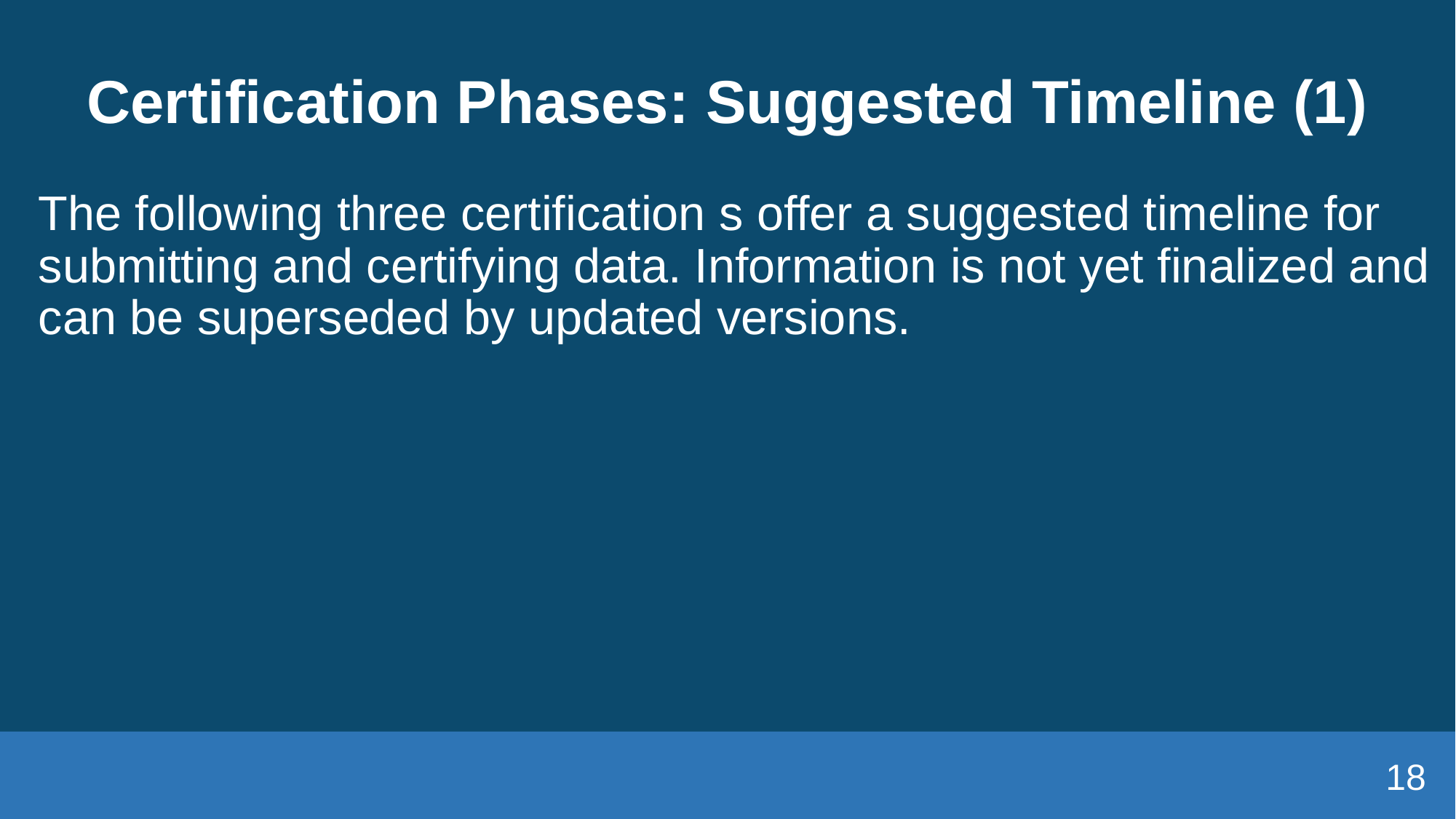

# Certification Phases: Suggested Timeline (1)
The following three certification s offer a suggested timeline for submitting and certifying data. Information is not yet finalized and can be superseded by updated versions.

18